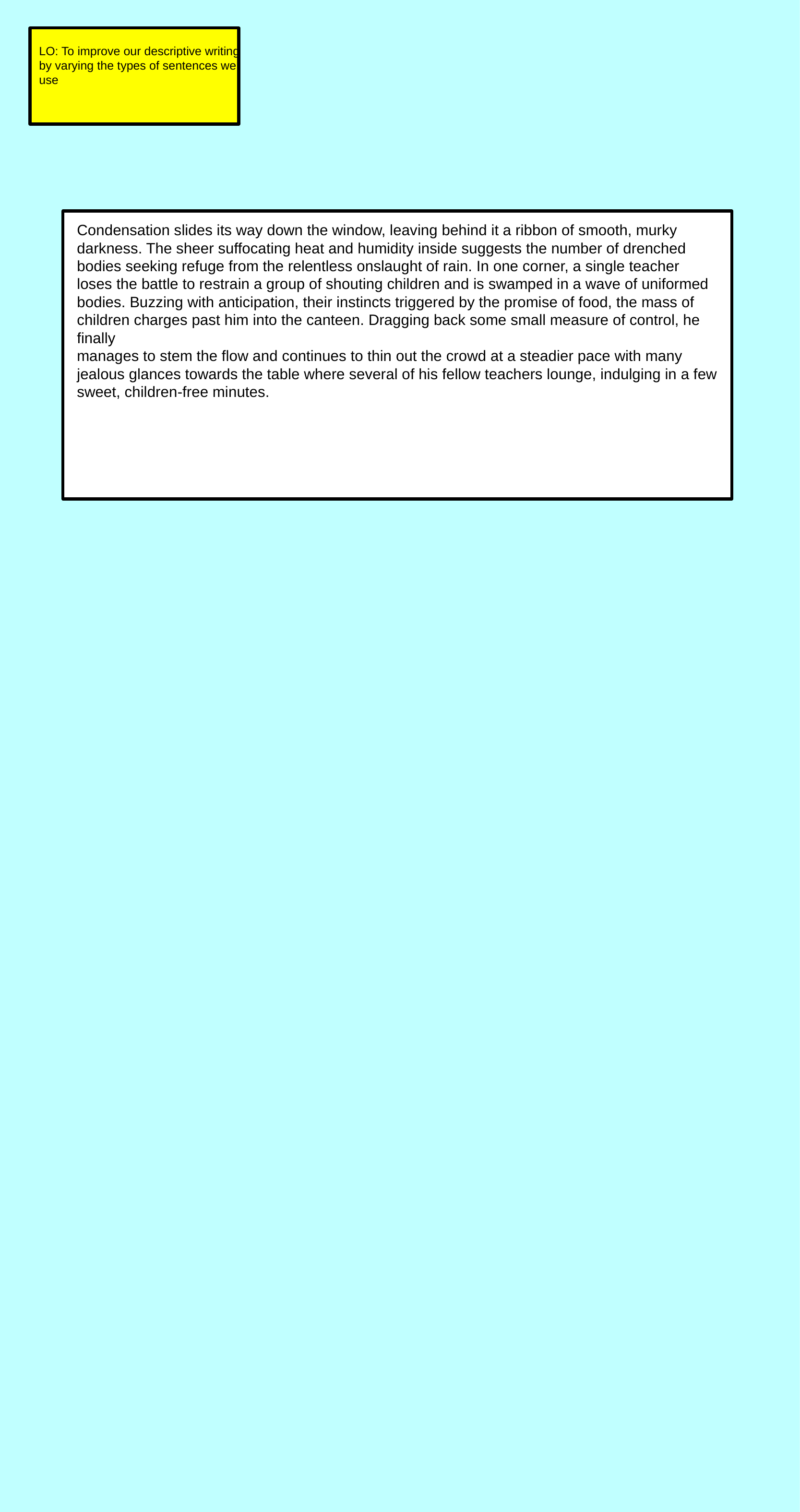

LO: To improve our  descriptive writing by varying  the types of sentences we  use

Condensation slides its way down the window, leaving behind it a ribbon  of smooth, murky darkness. The sheer suffocating heat and humidity  inside suggests the number of drenched bodies seeking refuge from the  relentless onslaught of rain. In one corner, a single teacher loses the  battle to restrain a group of shouting children and is swamped in a wave  of uniformed bodies. Buzzing with anticipation, their instincts triggered by  the promise of food, the mass of children charges past him into the  canteen. Dragging back some small measure of control, he finally
manages to stem the flow and continues to thin out the crowd at a  steadier pace with many jealous glances towards the table where several  of his fellow teachers lounge, indulging in a few sweet, children-free  minutes.